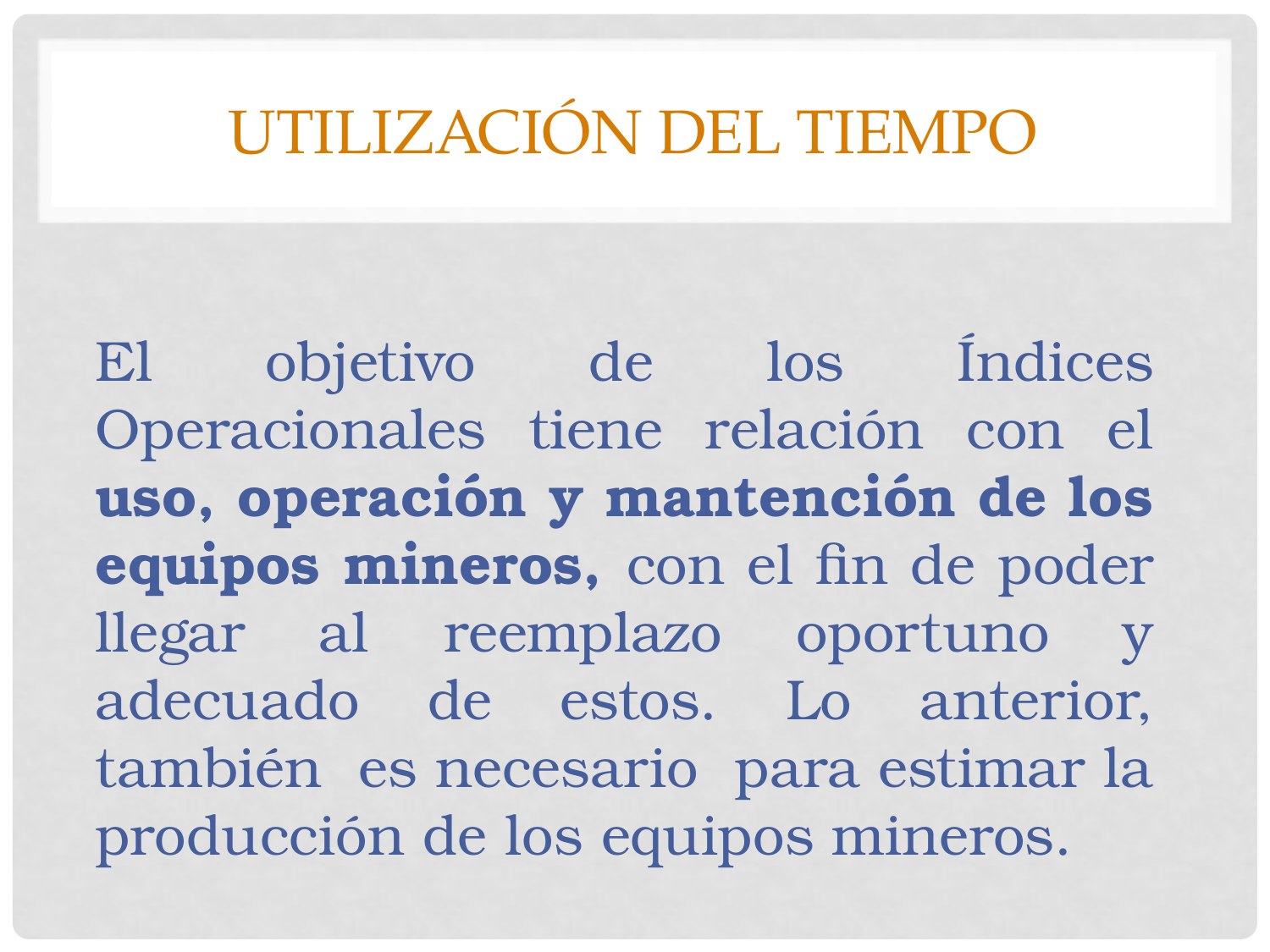

# UTILIZACIÓN DEL TIEMPO

	El objetivo de los Índices Operacionales tiene relación con el uso, operación y mantención de los equipos mineros, con el fin de poder llegar al reemplazo oportuno y adecuado de estos. Lo anterior, también  es necesario  para estimar la producción de los equipos mineros.